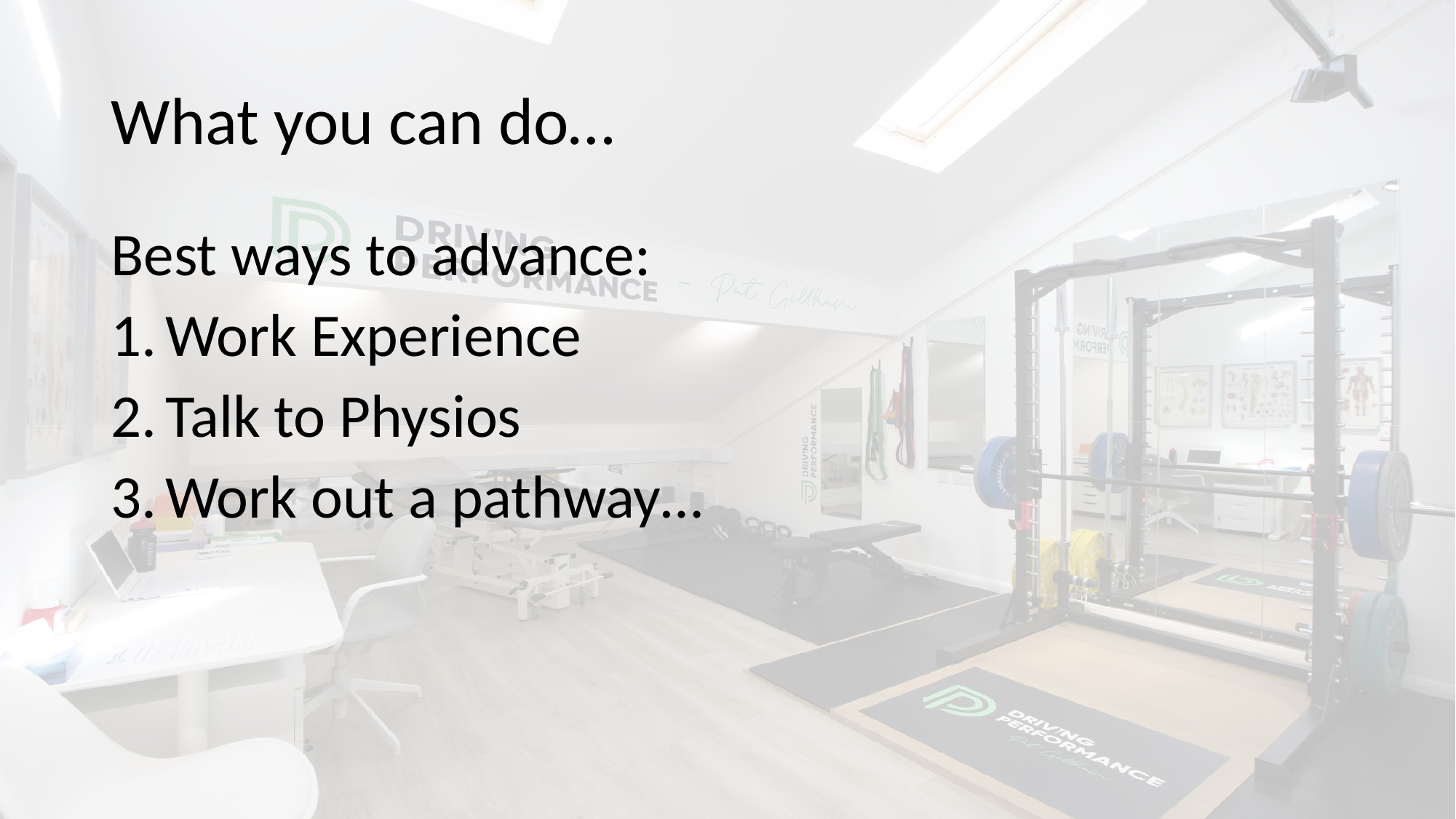

# What you can do…
Best ways to advance:
Work Experience
Talk to Physios
Work out a pathway…